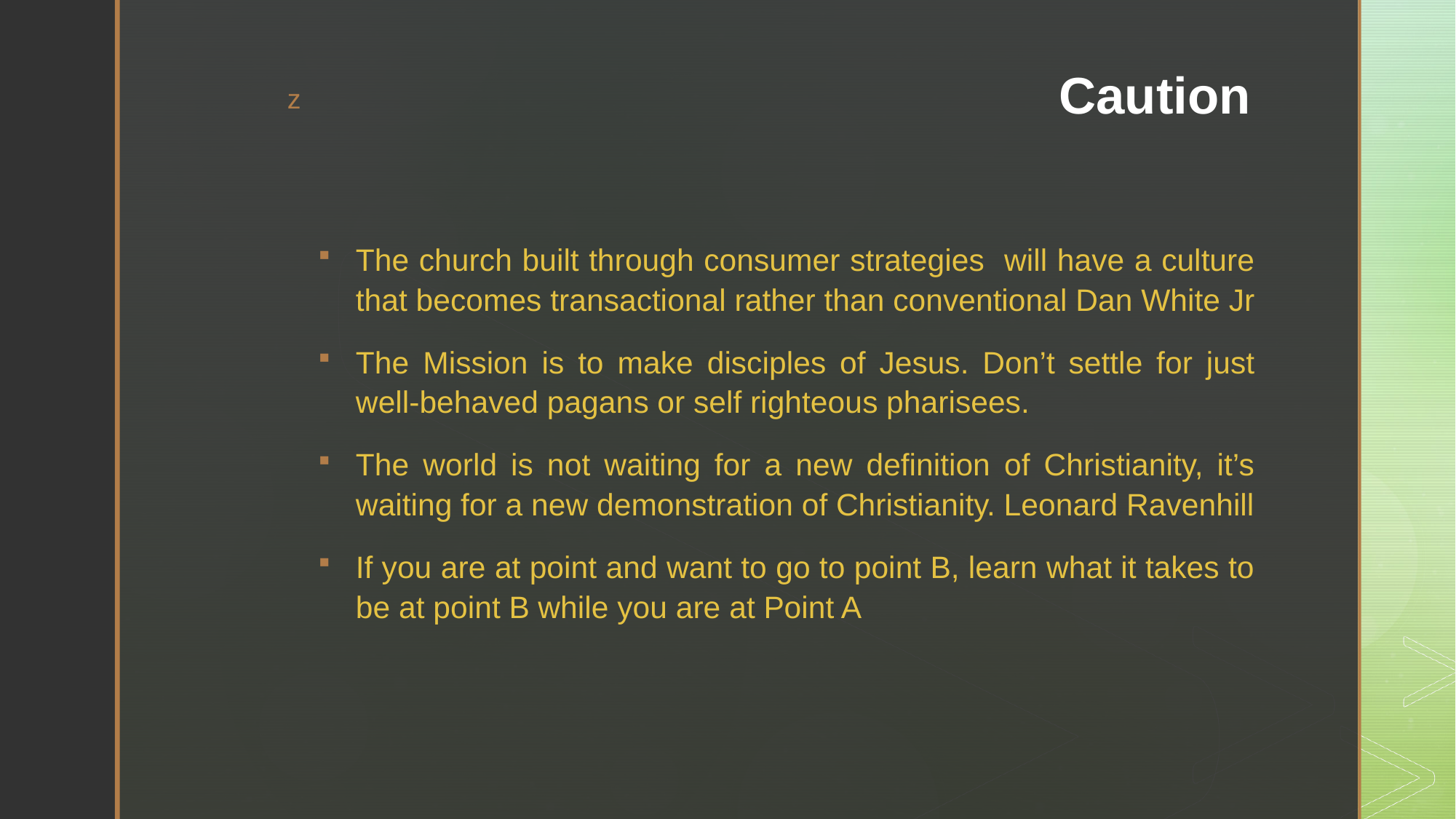

# Caution
The church built through consumer strategies  will have a culture that becomes transactional rather than conventional Dan White Jr
The Mission is to make disciples of Jesus. Don’t settle for just well-behaved pagans or self righteous pharisees.
The world is not waiting for a new definition of Christianity, it’s waiting for a new demonstration of Christianity. Leonard Ravenhill
If you are at point and want to go to point B, learn what it takes to be at point B while you are at Point A